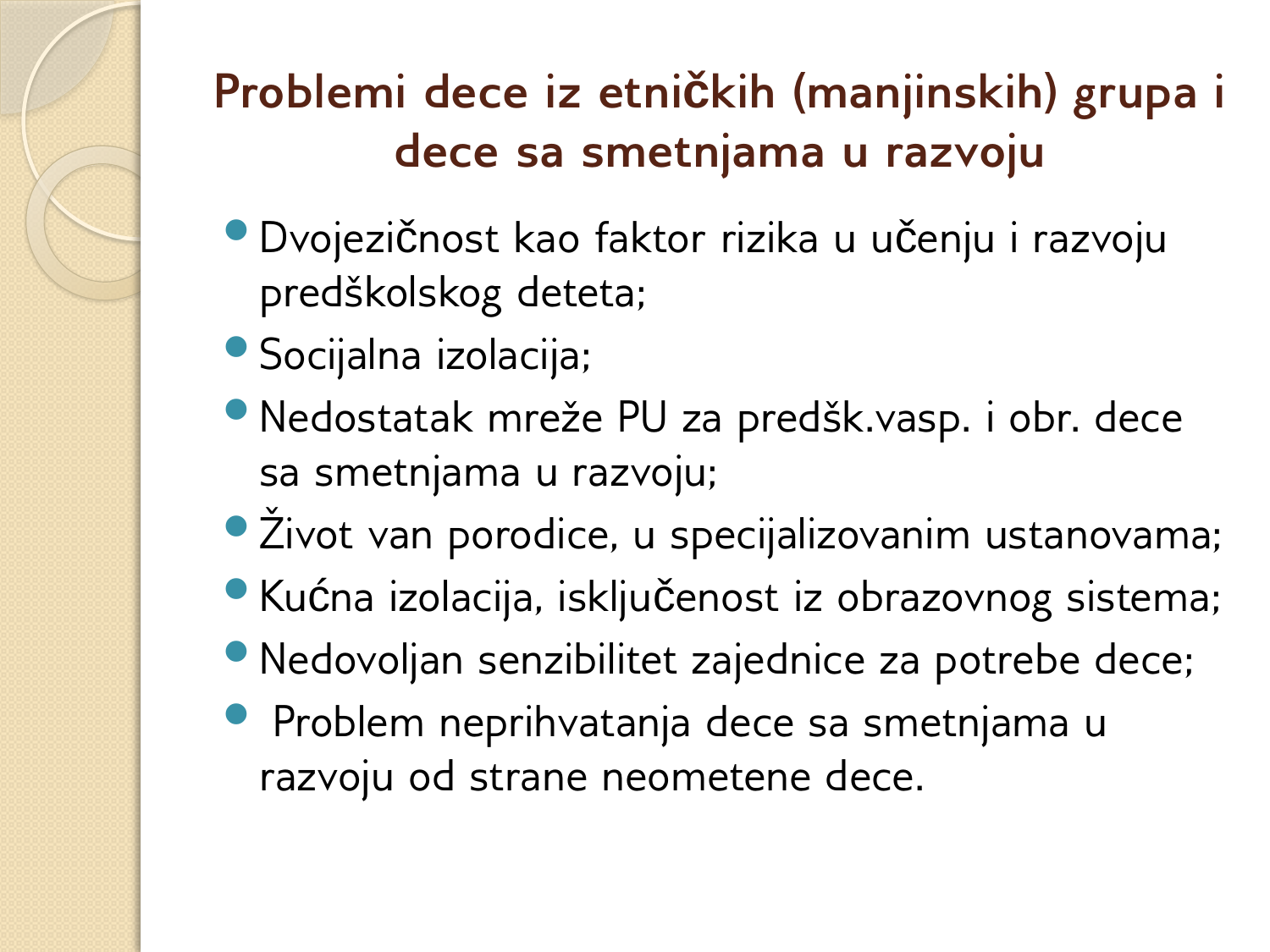

# Problemi dece iz etničkih (manjinskih) grupa i dece sa smetnjama u razvoju
Dvojezičnost kao faktor rizika u učenju i razvoju predškolskog deteta;
Socijalna izolacija;
Nedostatak mreže PU za predšk.vasp. i obr. dece sa smetnjama u razvoju;
Život van porodice, u specijalizovanim ustanovama;
Kućna izolacija, isključenost iz obrazovnog sistema;
Nedovoljan senzibilitet zajednice za potrebe dece;
 Problem neprihvatanja dece sa smetnjama u razvoju od strane neometene dece.